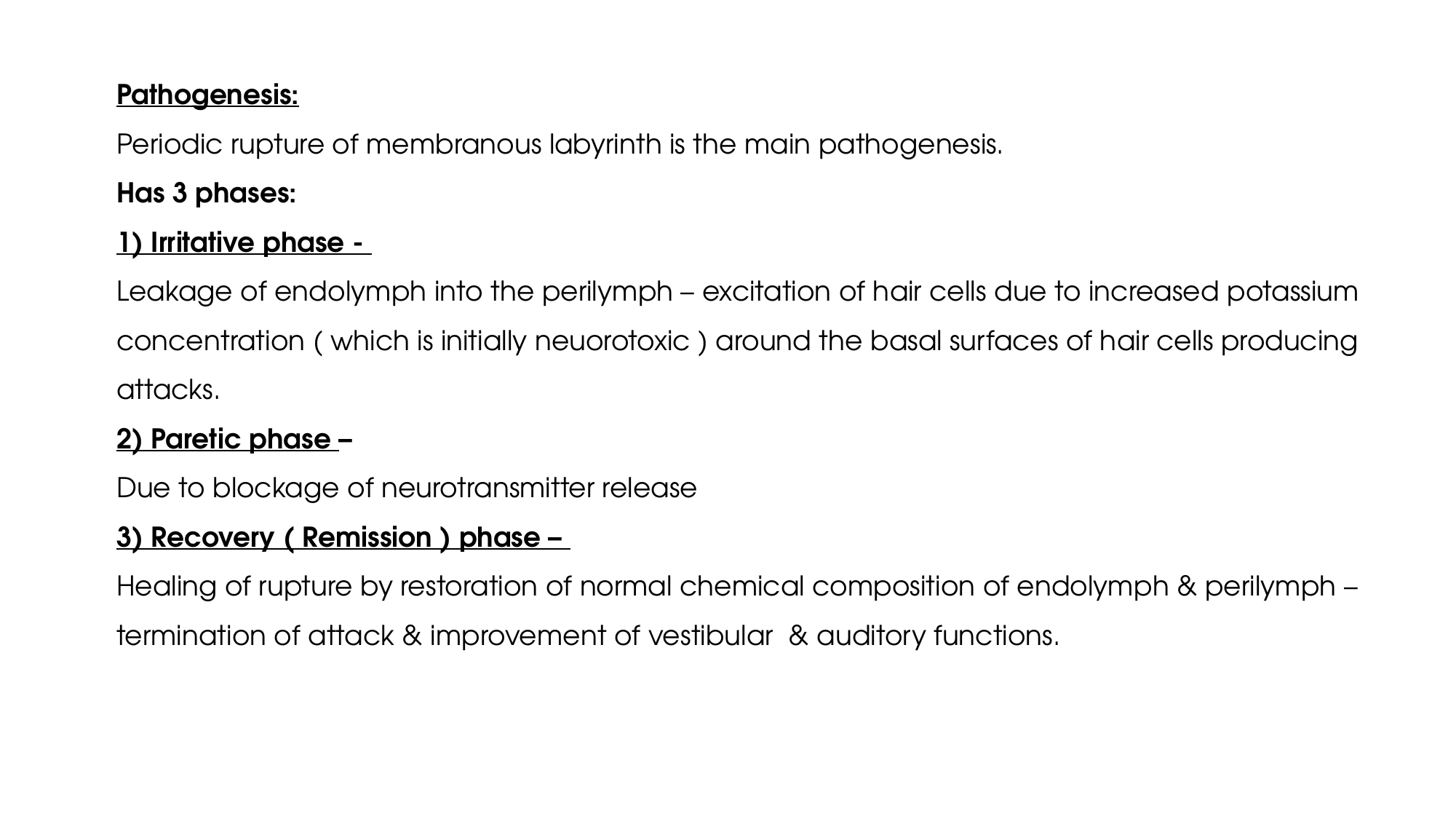

Pathogenesis:
Periodic rupture of membranous labyrinth is the main pathogenesis.
Has 3 phases:
1) Irritative phase -
Leakage of endolymph into the perilymph – excitation of hair cells due to increased potassium concentration ( which is initially neuorotoxic ) around the basal surfaces of hair cells producing attacks.
2) Paretic phase –
Due to blockage of neurotransmitter release
3) Recovery ( Remission ) phase –
Healing of rupture by restoration of normal chemical composition of endolymph & perilymph – termination of attack & improvement of vestibular  & auditory functions.